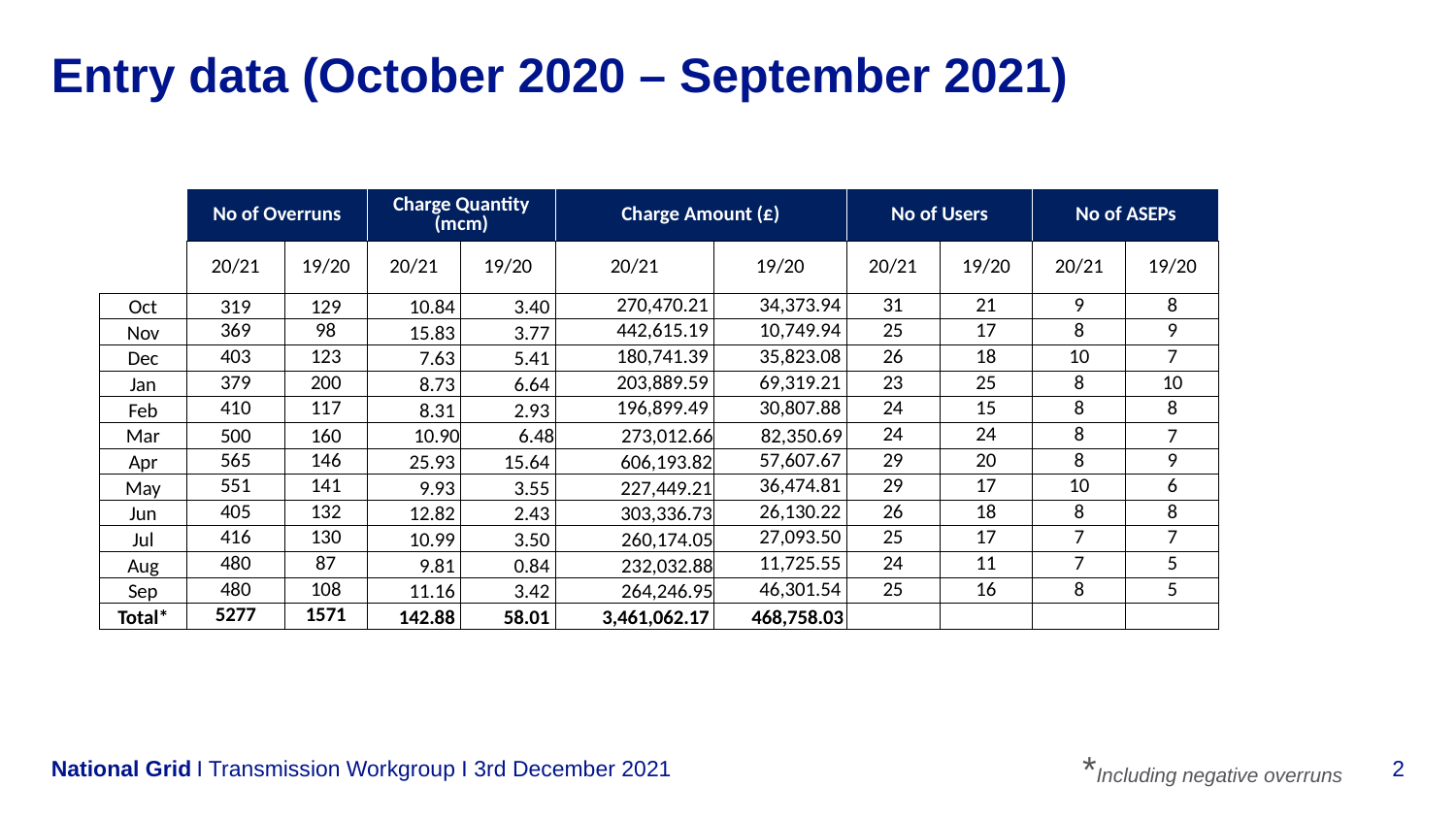

# Entry data (October 2020 – September 2021)
|  | No of Overruns |  | Charge Quantity (mcm) |  | Charge Amount (£) |  | No of Users |  | No of ASEPs |  |
| --- | --- | --- | --- | --- | --- | --- | --- | --- | --- | --- |
|  | 20/21 | 19/20 | 20/21 | 19/20 | 20/21 | 19/20 | 20/21 | 19/20 | 20/21 | 19/20 |
| Oct | 319 | 129 | 10.84 | 3.40 | 270,470.21 | 34,373.94 | 31 | 21 | 9 | 8 |
| Nov | 369 | 98 | 15.83 | 3.77 | 442,615.19 | 10,749.94 | 25 | 17 | 8 | 9 |
| Dec | 403 | 123 | 7.63 | 5.41 | 180,741.39 | 35,823.08 | 26 | 18 | 10 | 7 |
| Jan | 379 | 200 | 8.73 | 6.64 | 203,889.59 | 69,319.21 | 23 | 25 | 8 | 10 |
| Feb | 410 | 117 | 8.31 | 2.93 | 196,899.49 | 30,807.88 | 24 | 15 | 8 | 8 |
| Mar | 500 | 160 | 10.90 | 6.48 | 273,012.66 | 82,350.69 | 24 | 24 | 8 | 7 |
| Apr | 565 | 146 | 25.93 | 15.64 | 606,193.82 | 57,607.67 | 29 | 20 | 8 | 9 |
| May | 551 | 141 | 9.93 | 3.55 | 227,449.21 | 36,474.81 | 29 | 17 | 10 | 6 |
| Jun | 405 | 132 | 12.82 | 2.43 | 303,336.73 | 26,130.22 | 26 | 18 | 8 | 8 |
| Jul | 416 | 130 | 10.99 | 3.50 | 260,174.05 | 27,093.50 | 25 | 17 | 7 | 7 |
| Aug | 480 | 87 | 9.81 | 0.84 | 232,032.88 | 11,725.55 | 24 | 11 | 7 | 5 |
| Sep | 480 | 108 | 11.16 | 3.42 | 264,246.95 | 46,301.54 | 25 | 16 | 8 | 5 |
| Total\* | 5277 | 1571 | 142.88 | 58.01 | 3,461,062.17 | 468,758.03 |  |  |  |  |
*Including negative overruns
I Transmission Workgroup I 3rd December 2021